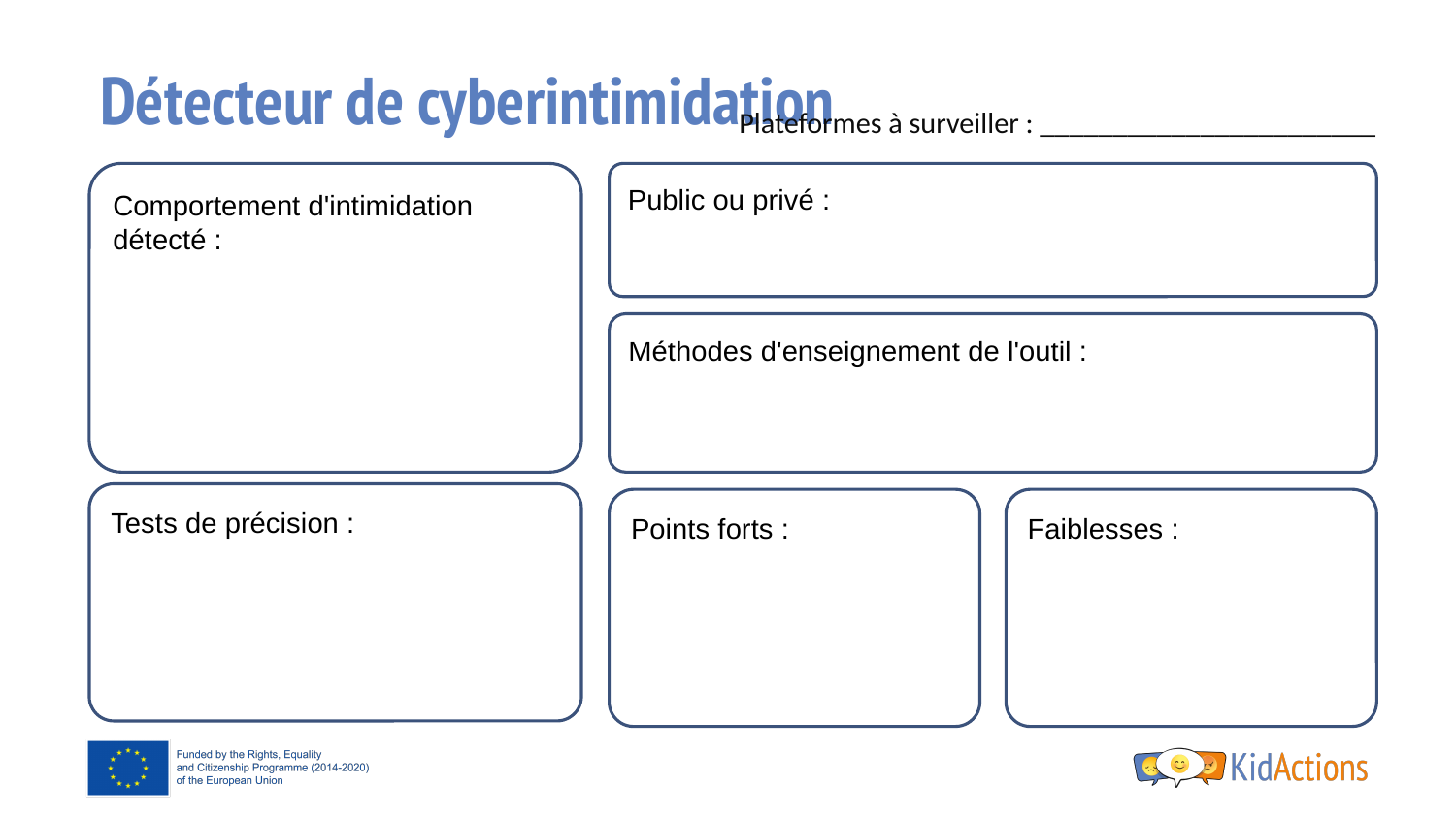

# Détecteur de cyberintimidation
Plateformes à surveiller : _______________________
Comportement d'intimidation détecté :
Public ou privé :
Méthodes d'enseignement de l'outil :
Tests de précision :
Points forts :
Faiblesses :